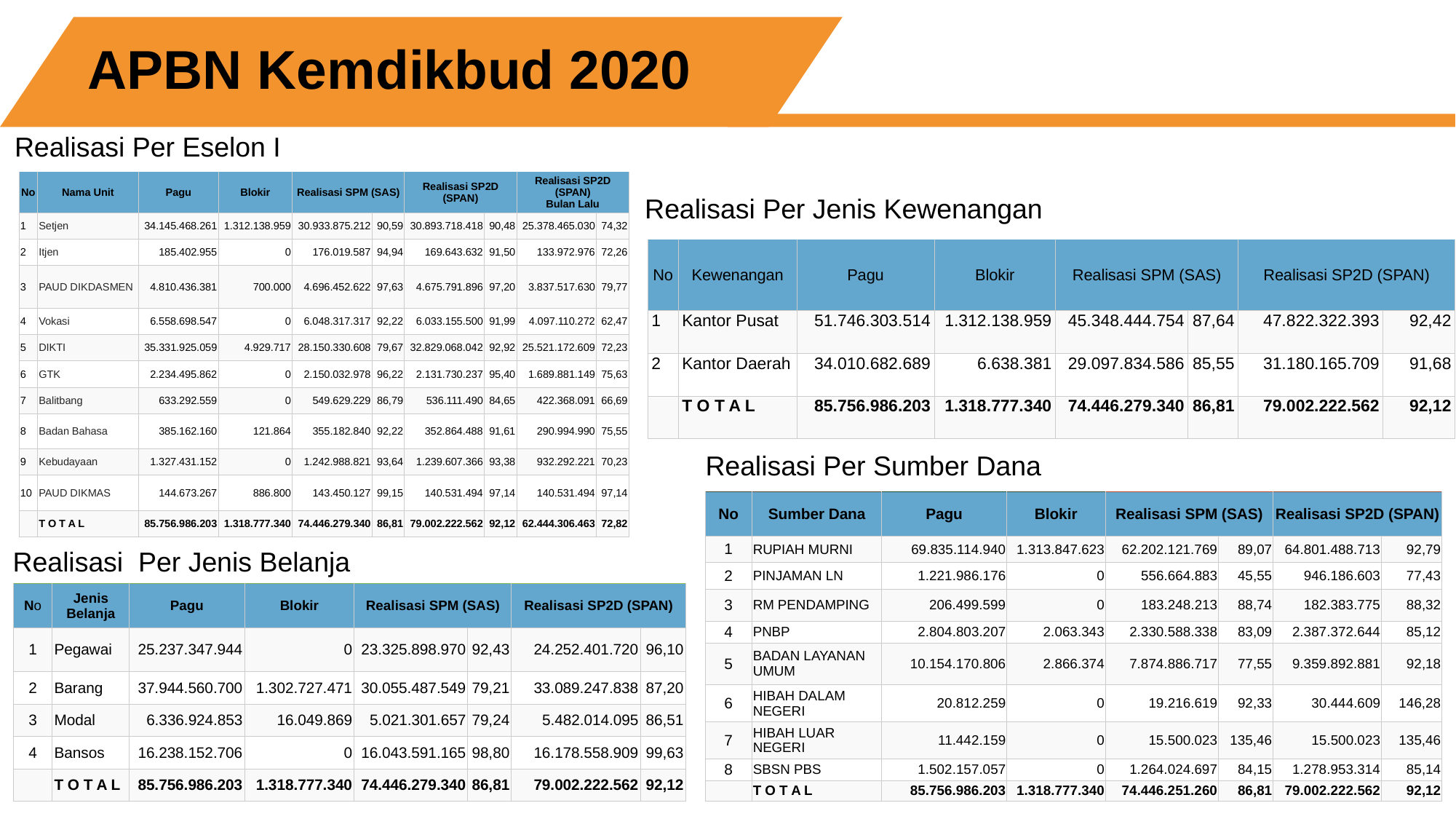

APBN Kemdikbud 2020
Realisasi Per Eselon I
| No | Nama Unit | Pagu | Blokir | Realisasi SPM (SAS) |  | Realisasi SP2D (SPAN) |  | Realisasi SP2D (SPAN) Bulan Lalu |  |
| --- | --- | --- | --- | --- | --- | --- | --- | --- | --- |
| 1 | Setjen | 34.145.468.261 | 1.312.138.959 | 30.933.875.212 | 90,59 | 30.893.718.418 | 90,48 | 25.378.465.030 | 74,32 |
| 2 | Itjen | 185.402.955 | 0 | 176.019.587 | 94,94 | 169.643.632 | 91,50 | 133.972.976 | 72,26 |
| 3 | PAUD DIKDASMEN | 4.810.436.381 | 700.000 | 4.696.452.622 | 97,63 | 4.675.791.896 | 97,20 | 3.837.517.630 | 79,77 |
| 4 | Vokasi | 6.558.698.547 | 0 | 6.048.317.317 | 92,22 | 6.033.155.500 | 91,99 | 4.097.110.272 | 62,47 |
| 5 | DIKTI | 35.331.925.059 | 4.929.717 | 28.150.330.608 | 79,67 | 32.829.068.042 | 92,92 | 25.521.172.609 | 72,23 |
| 6 | GTK | 2.234.495.862 | 0 | 2.150.032.978 | 96,22 | 2.131.730.237 | 95,40 | 1.689.881.149 | 75,63 |
| 7 | Balitbang | 633.292.559 | 0 | 549.629.229 | 86,79 | 536.111.490 | 84,65 | 422.368.091 | 66,69 |
| 8 | Badan Bahasa | 385.162.160 | 121.864 | 355.182.840 | 92,22 | 352.864.488 | 91,61 | 290.994.990 | 75,55 |
| 9 | Kebudayaan | 1.327.431.152 | 0 | 1.242.988.821 | 93,64 | 1.239.607.366 | 93,38 | 932.292.221 | 70,23 |
| 10 | PAUD DIKMAS | 144.673.267 | 886.800 | 143.450.127 | 99,15 | 140.531.494 | 97,14 | 140.531.494 | 97,14 |
|  | T O T A L | 85.756.986.203 | 1.318.777.340 | 74.446.279.340 | 86,81 | 79.002.222.562 | 92,12 | 62.444.306.463 | 72,82 |
Realisasi Per Jenis Kewenangan
| No | Kewenangan | Pagu | Blokir | Realisasi SPM (SAS) |  | Realisasi SP2D (SPAN) |  |
| --- | --- | --- | --- | --- | --- | --- | --- |
| 1 | Kantor Pusat | 51.746.303.514 | 1.312.138.959 | 45.348.444.754 | 87,64 | 47.822.322.393 | 92,42 |
| 2 | Kantor Daerah | 34.010.682.689 | 6.638.381 | 29.097.834.586 | 85,55 | 31.180.165.709 | 91,68 |
|  | T O T A L | 85.756.986.203 | 1.318.777.340 | 74.446.279.340 | 86,81 | 79.002.222.562 | 92,12 |
Realisasi Per Sumber Dana
| No | Sumber Dana | Pagu | Blokir | Realisasi SPM (SAS) |  | Realisasi SP2D (SPAN) |  |
| --- | --- | --- | --- | --- | --- | --- | --- |
| 1 | RUPIAH MURNI | 69.835.114.940 | 1.313.847.623 | 62.202.121.769 | 89,07 | 64.801.488.713 | 92,79 |
| 2 | PINJAMAN LN | 1.221.986.176 | 0 | 556.664.883 | 45,55 | 946.186.603 | 77,43 |
| 3 | RM PENDAMPING | 206.499.599 | 0 | 183.248.213 | 88,74 | 182.383.775 | 88,32 |
| 4 | PNBP | 2.804.803.207 | 2.063.343 | 2.330.588.338 | 83,09 | 2.387.372.644 | 85,12 |
| 5 | BADAN LAYANAN UMUM | 10.154.170.806 | 2.866.374 | 7.874.886.717 | 77,55 | 9.359.892.881 | 92,18 |
| 6 | HIBAH DALAM NEGERI | 20.812.259 | 0 | 19.216.619 | 92,33 | 30.444.609 | 146,28 |
| 7 | HIBAH LUAR NEGERI | 11.442.159 | 0 | 15.500.023 | 135,46 | 15.500.023 | 135,46 |
| 8 | SBSN PBS | 1.502.157.057 | 0 | 1.264.024.697 | 84,15 | 1.278.953.314 | 85,14 |
|  | T O T A L | 85.756.986.203 | 1.318.777.340 | 74.446.251.260 | 86,81 | 79.002.222.562 | 92,12 |
Realisasi  Per Jenis Belanja
| No | Jenis Belanja | Pagu | Blokir | Realisasi SPM (SAS) |  | Realisasi SP2D (SPAN) |  |
| --- | --- | --- | --- | --- | --- | --- | --- |
| 1 | Pegawai | 25.237.347.944 | 0 | 23.325.898.970 | 92,43 | 24.252.401.720 | 96,10 |
| 2 | Barang | 37.944.560.700 | 1.302.727.471 | 30.055.487.549 | 79,21 | 33.089.247.838 | 87,20 |
| 3 | Modal | 6.336.924.853 | 16.049.869 | 5.021.301.657 | 79,24 | 5.482.014.095 | 86,51 |
| 4 | Bansos | 16.238.152.706 | 0 | 16.043.591.165 | 98,80 | 16.178.558.909 | 99,63 |
|  | T O T A L | 85.756.986.203 | 1.318.777.340 | 74.446.279.340 | 86,81 | 79.002.222.562 | 92,12 |